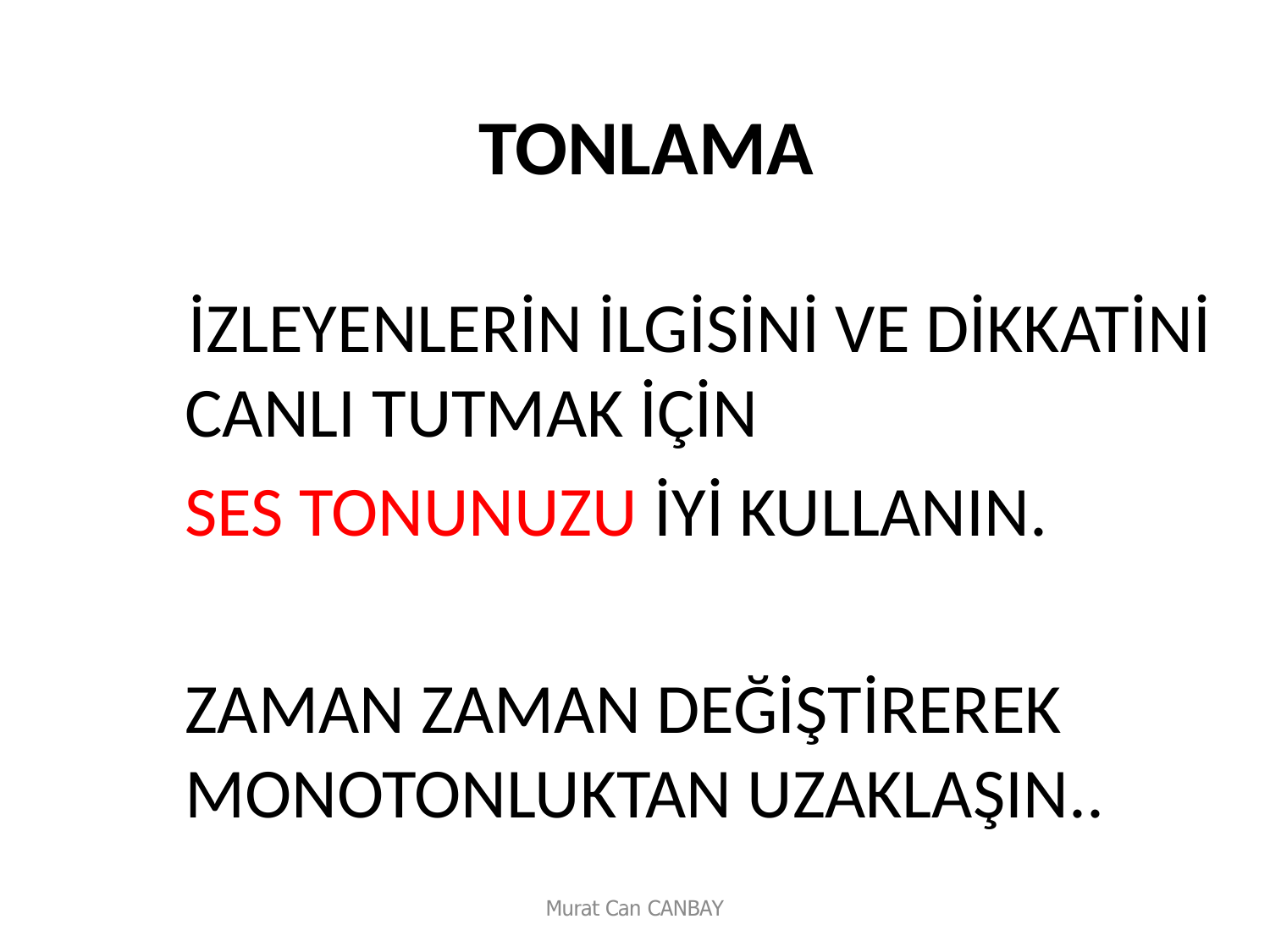

TONLAMA
    İZLEYENLERİN İLGİSİNİ VE DİKKATİNİ CANLI TUTMAK İÇİN
   SES TONUNUZU İYİ KULLANIN.

   ZAMAN ZAMAN DEĞİŞTİREREK MONOTONLUKTAN UZAKLAŞIN..
Murat Can CANBAY